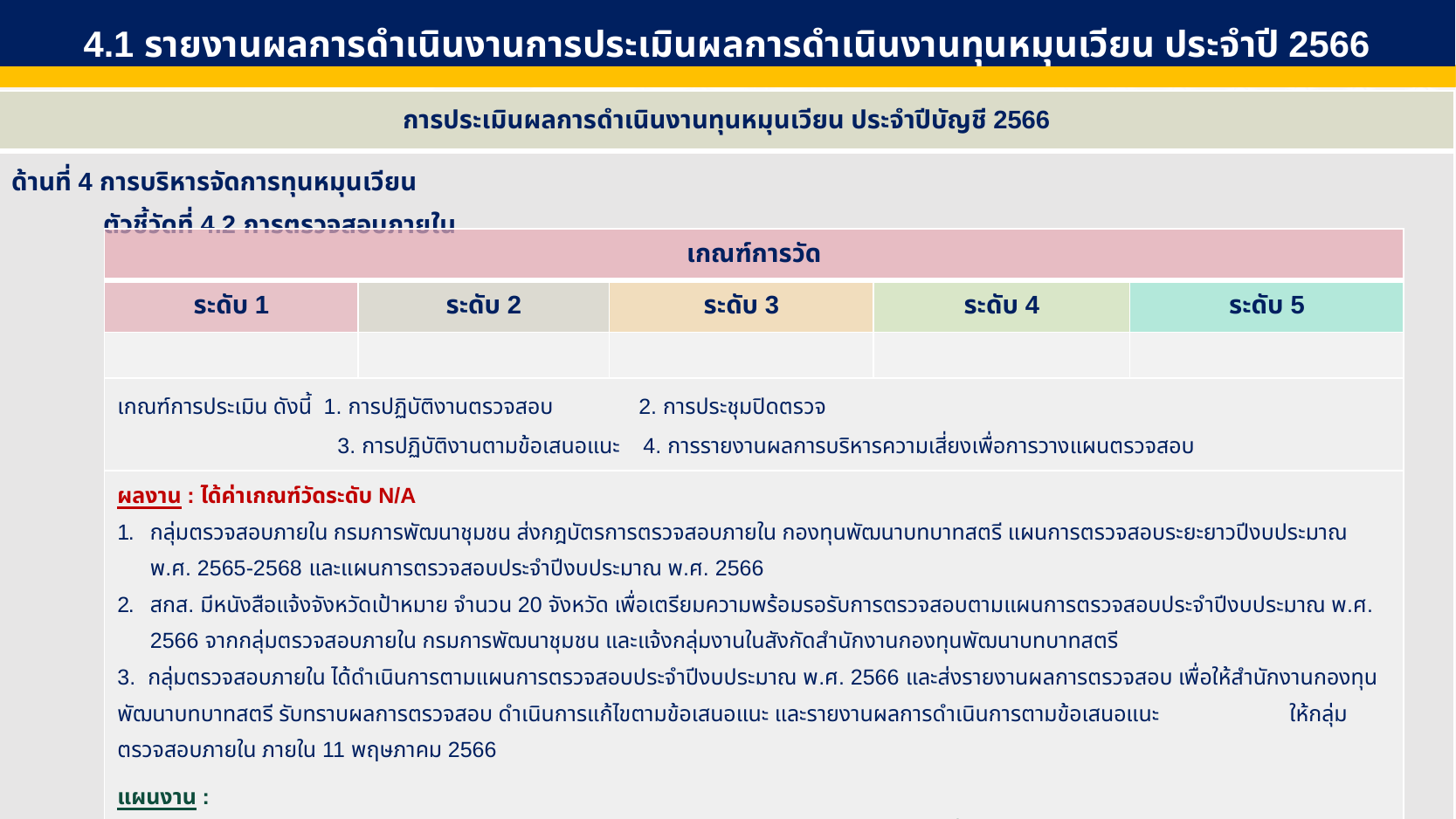

4.1 รายงานผลการดำเนินงานการประเมินผลการดำเนินงานทุนหมุนเวียน ประจำปี 2566

| การประเมินผลการดำเนินงานทุนหมุนเวียน ประจำปีบัญชี 2566 |
| --- |
| ด้านที่ 4 การบริหารจัดการทุนหมุนเวียน ตัวชี้วัดที่ 4.2 การตรวจสอบภายใน |
| เกณฑ์การวัด |  |  |  |  |
| --- | --- | --- | --- | --- |
| ระดับ 1 | ระดับ 2 | ระดับ 3 | ระดับ 4 | ระดับ 5 |
|  |  |  |  |  |
| เกณฑ์การประเมิน ดังนี้ 1. การปฏิบัติงานตรวจสอบ 2. การประชุมปิดตรวจ 3. การปฏิบัติงานตามข้อเสนอแนะ 4. การรายงานผลการบริหารความเสี่ยงเพื่อการวางแผนตรวจสอบ |  |  |  |  |
| ผลงาน : ได้ค่าเกณฑ์วัดระดับ N/A กลุ่มตรวจสอบภายใน กรมการพัฒนาชุมชน ส่งกฎบัตรการตรวจสอบภายใน กองทุนพัฒนาบทบาทสตรี แผนการตรวจสอบระยะยาวปีงบประมาณ พ.ศ. 2565-2568 และแผนการตรวจสอบประจำปีงบประมาณ พ.ศ. 2566 สกส. มีหนังสือแจ้งจังหวัดเป้าหมาย จำนวน 20 จังหวัด เพื่อเตรียมความพร้อมรอรับการตรวจสอบตามแผนการตรวจสอบประจำปีงบประมาณ พ.ศ. 2566 จากกลุ่มตรวจสอบภายใน กรมการพัฒนาชุมชน และแจ้งกลุ่มงานในสังกัดสำนักงานกองทุนพัฒนาบทบาทสตรี 3. กลุ่มตรวจสอบภายใน ได้ดำเนินการตามแผนการตรวจสอบประจำปีงบประมาณ พ.ศ. 2566 และส่งรายงานผลการตรวจสอบ เพื่อให้สำนักงานกองทุนพัฒนาบทบาทสตรี รับทราบผลการตรวจสอบ ดำเนินการแก้ไขตามข้อเสนอแนะ และรายงานผลการดำเนินการตามข้อเสนอแนะ ให้กลุ่มตรวจสอบภายใน ภายใน 11 พฤษภาคม 2566 แผนงาน : สกส. ยังไม่มีการประชุมปิดการตรวจสอบ และอยู่ระหว่างการดำเนินการตามแผนการบริหารความเสี่ยงองค์กร กองทุนพัฒนาบทบาทสตรี ยังไม่มีการรายงานผลการบริหารความเสี่ยงให้ผู้ตรวจสอบภายในของหน่วยงานต้นสังกัดทราบ |  |  |  |  |